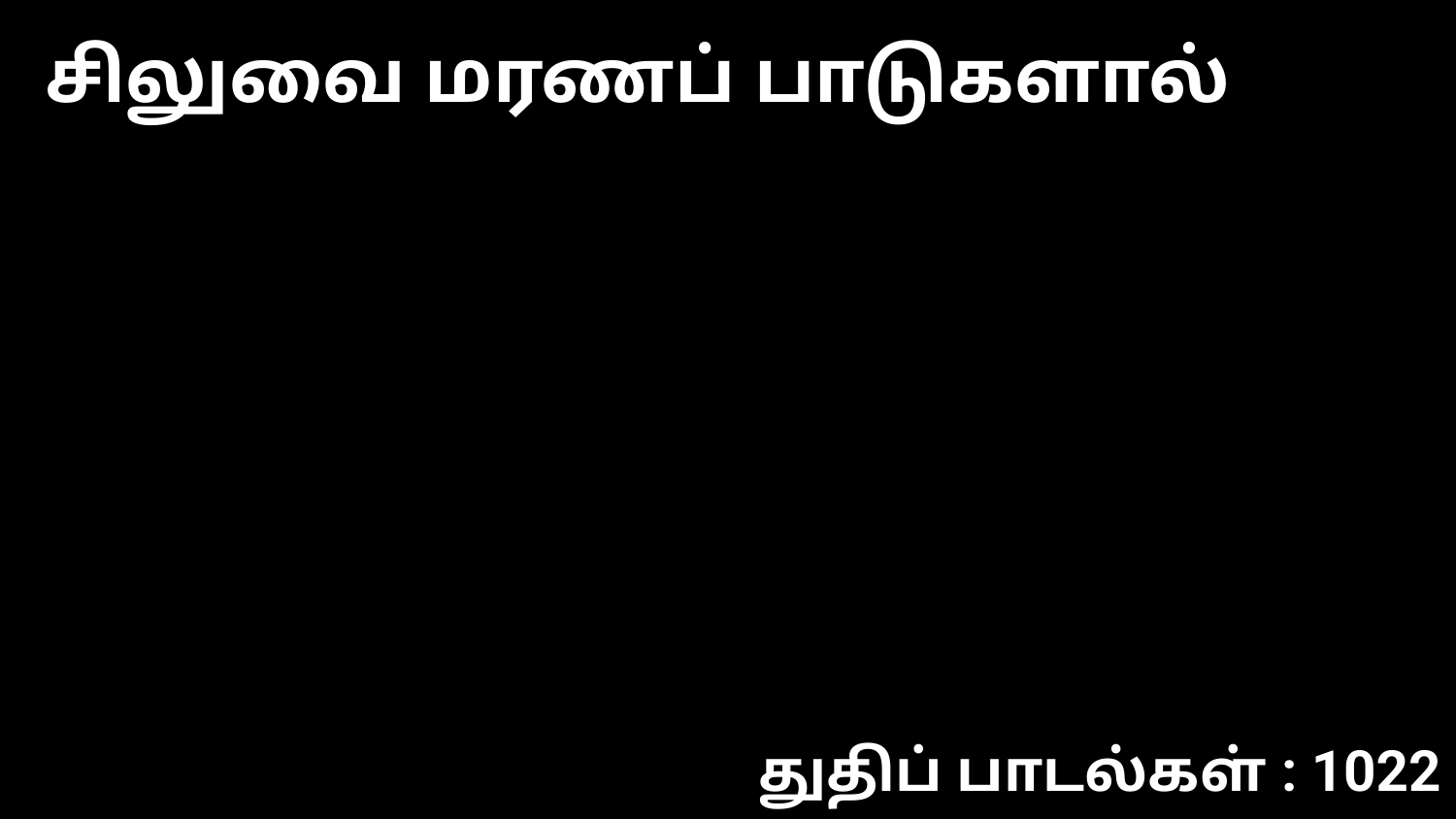

சிலுவை மரணப் பாடுகளால்
துதிப் பாடல்கள் : 1022